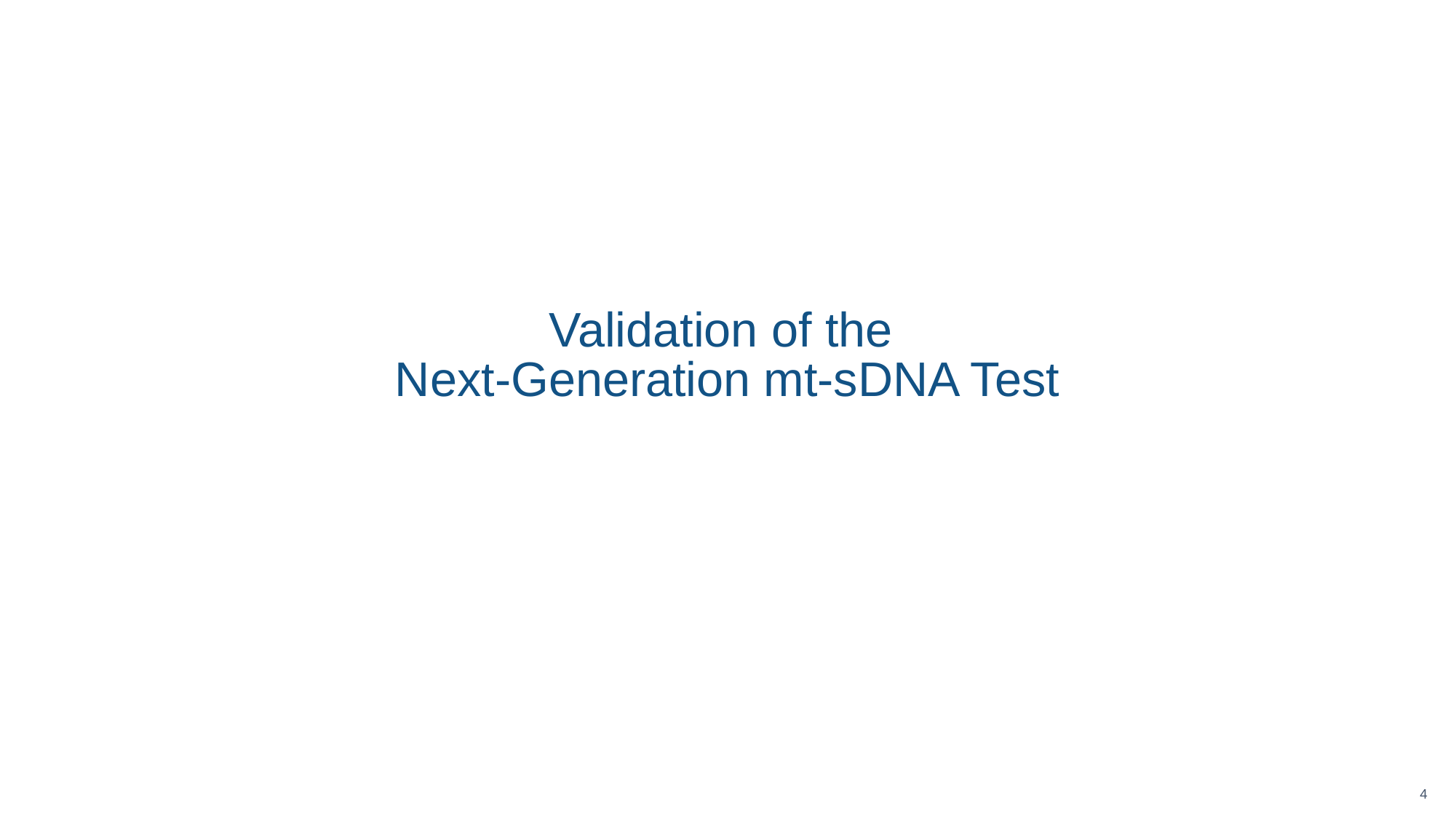

# Validation of the Next-Generation mt-sDNA Test